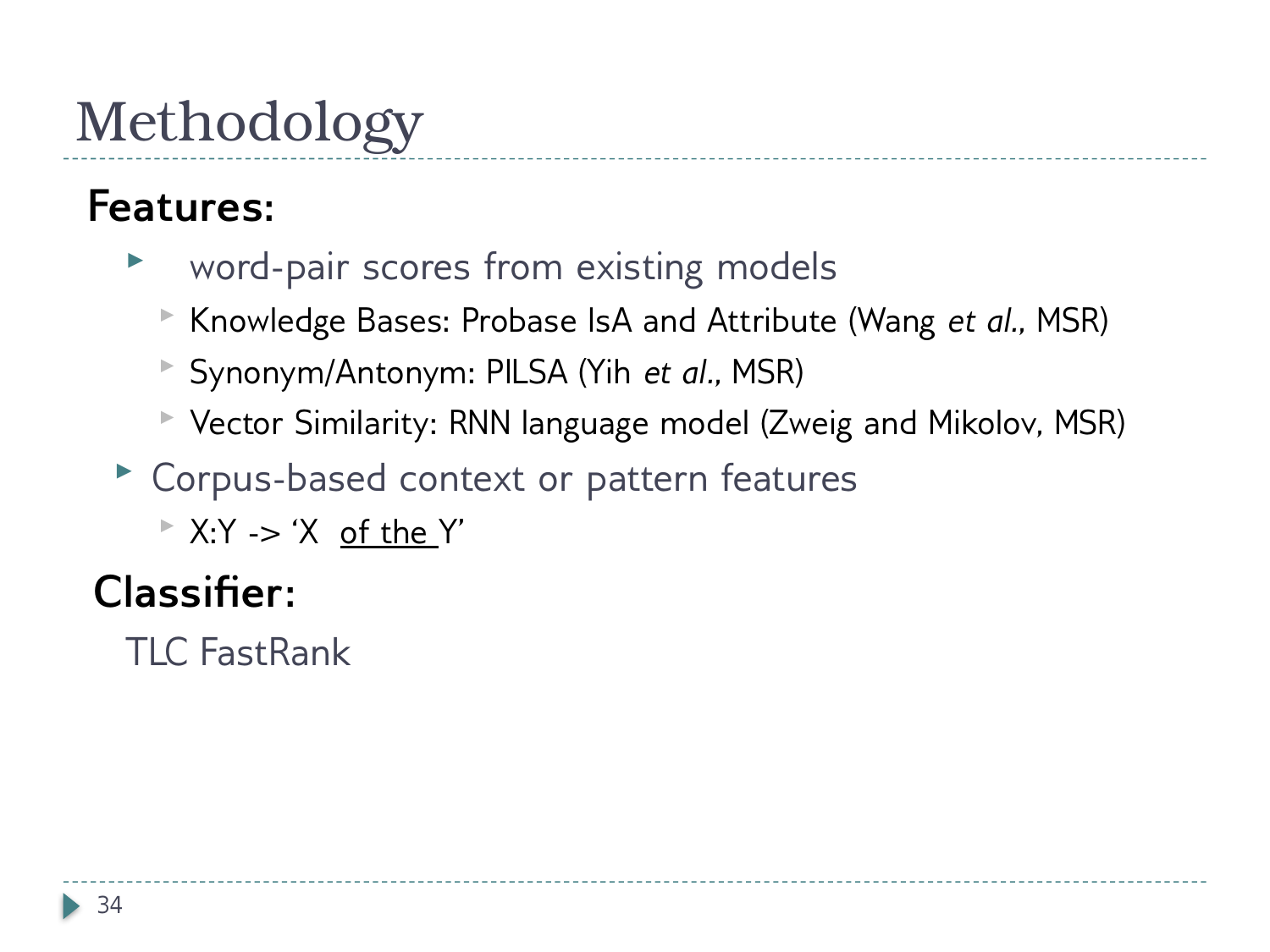

# Methodology
Features:
word-pair scores from existing models
Knowledge Bases: Probase IsA and Attribute (Wang et al., MSR)
Synonym/Antonym: PILSA (Yih et al., MSR)
Vector Similarity: RNN language model (Zweig and Mikolov, MSR)
Corpus-based context or pattern features
X:Y -> ‘X  of the Y’
Classifier:
TLC FastRank
34